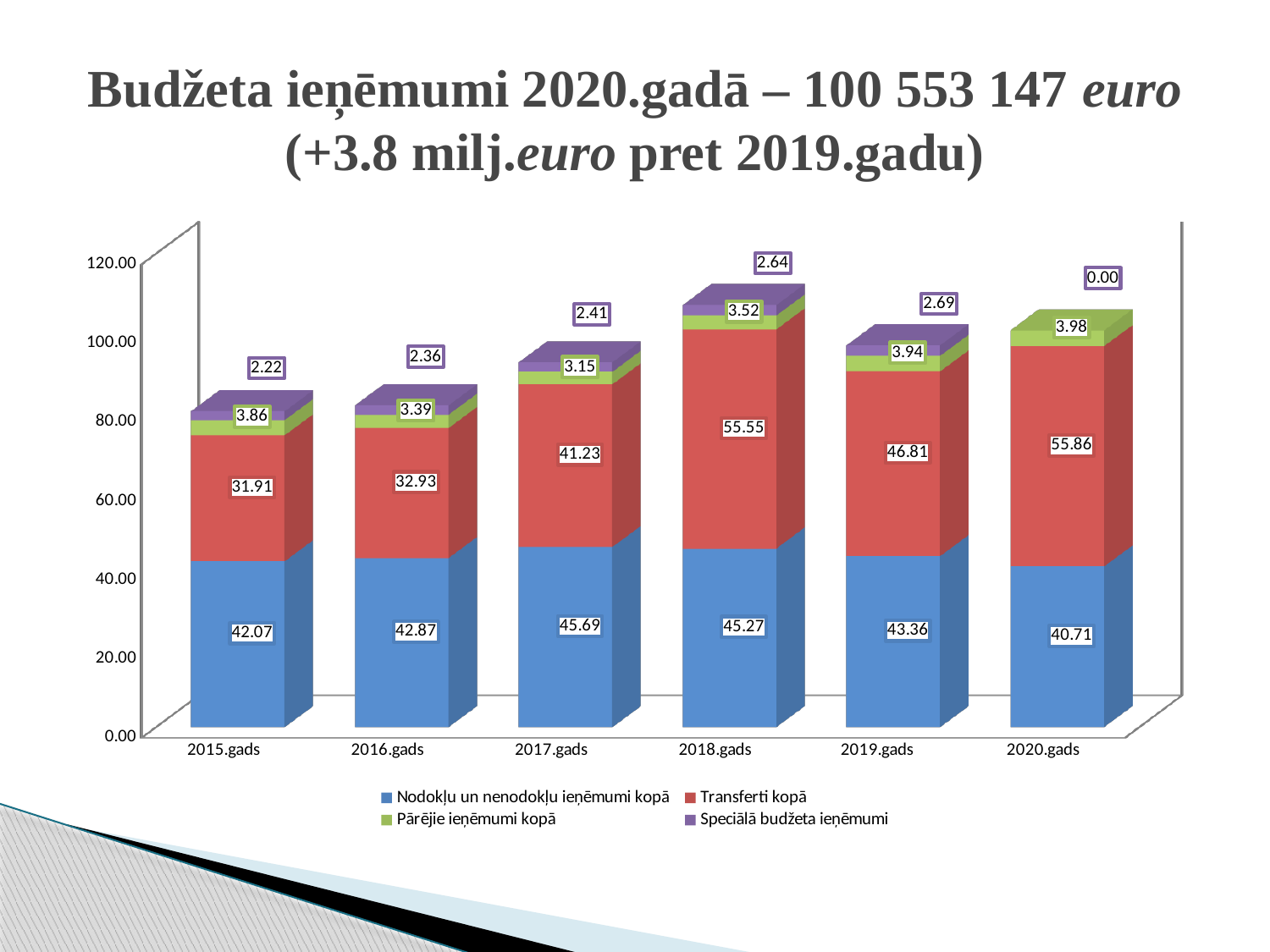

# Budžeta ieņēmumi 2020.gadā – 100 553 147 euro (+3.8 milj.euro pret 2019.gadu)

[unsupported chart]